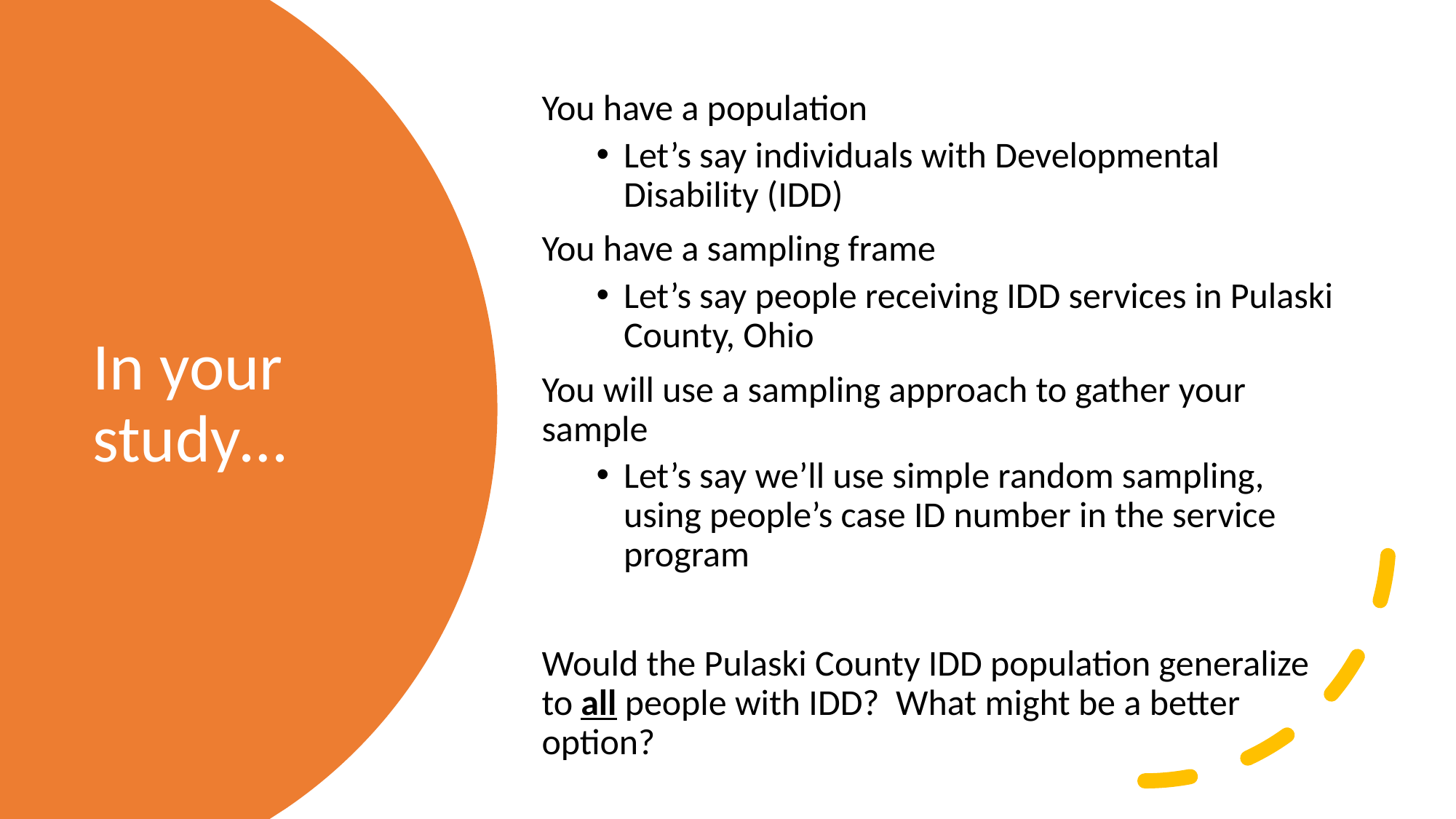

You have a population
Let’s say individuals with Developmental Disability (IDD)
You have a sampling frame
Let’s say people receiving IDD services in Pulaski County, Ohio
You will use a sampling approach to gather your sample
Let’s say we’ll use simple random sampling, using people’s case ID number in the service program

Would the Pulaski County IDD population generalize to all people with IDD?  What might be a better option?
# In your study…